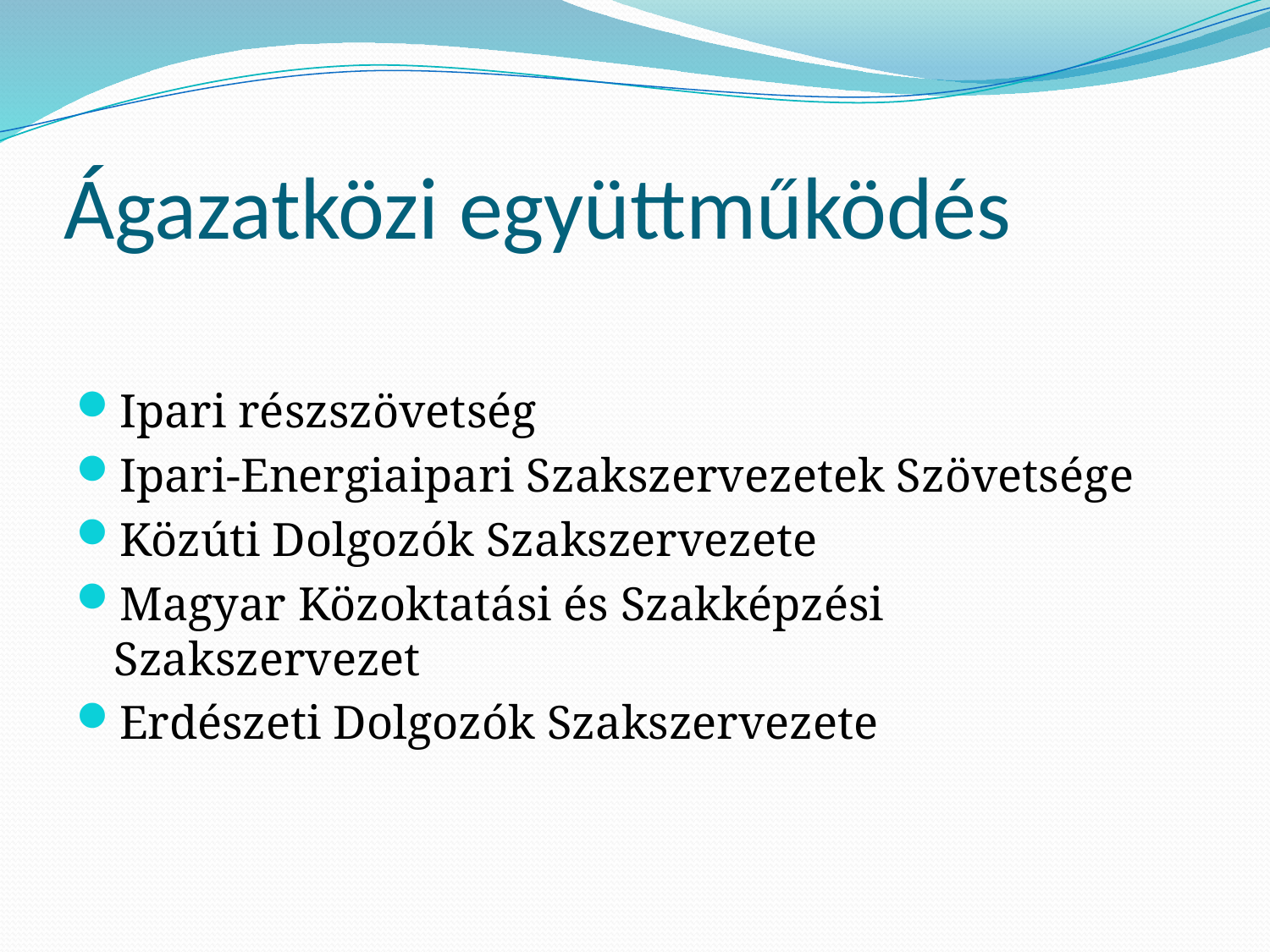

# Ágazatközi együttműködés
Ipari részszövetség
Ipari-Energiaipari Szakszervezetek Szövetsége
Közúti Dolgozók Szakszervezete
Magyar Közoktatási és Szakképzési Szakszervezet
Erdészeti Dolgozók Szakszervezete